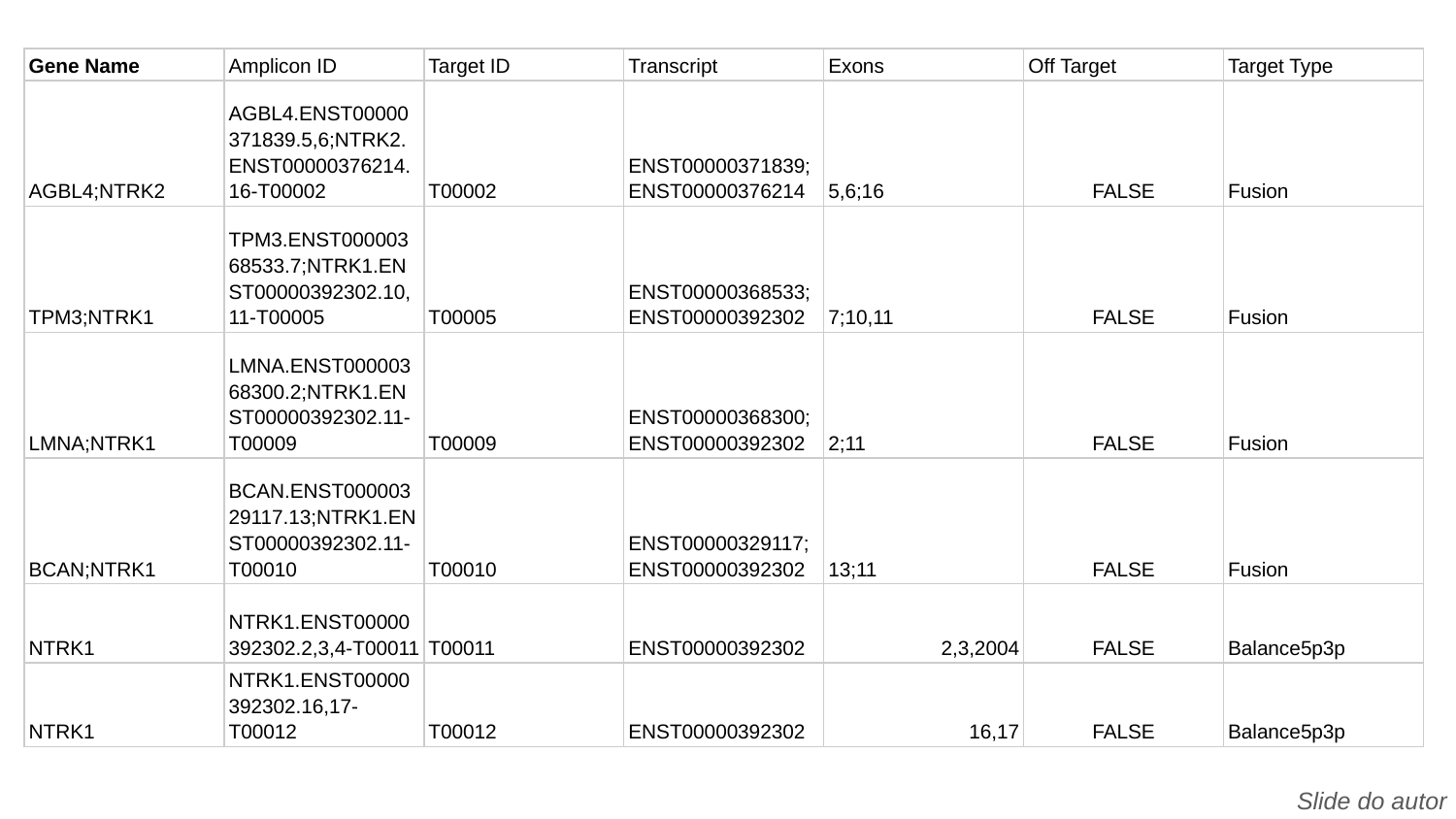

| Gene Name | Amplicon ID | Target ID | Transcript | Exons | Off Target | Target Type |
| --- | --- | --- | --- | --- | --- | --- |
| AGBL4;NTRK2 | AGBL4.ENST00000371839.5,6;NTRK2.ENST00000376214.16-T00002 | T00002 | ENST00000371839;ENST00000376214 | 5,6;16 | FALSE | Fusion |
| TPM3;NTRK1 | TPM3.ENST00000368533.7;NTRK1.ENST00000392302.10,11-T00005 | T00005 | ENST00000368533;ENST00000392302 | 7;10,11 | FALSE | Fusion |
| LMNA;NTRK1 | LMNA.ENST00000368300.2;NTRK1.ENST00000392302.11-T00009 | T00009 | ENST00000368300;ENST00000392302 | 2;11 | FALSE | Fusion |
| BCAN;NTRK1 | BCAN.ENST00000329117.13;NTRK1.ENST00000392302.11-T00010 | T00010 | ENST00000329117;ENST00000392302 | 13;11 | FALSE | Fusion |
| NTRK1 | NTRK1.ENST00000392302.2,3,4-T00011 | T00011 | ENST00000392302 | 2,3,2004 | FALSE | Balance5p3p |
| NTRK1 | NTRK1.ENST00000392302.16,17-T00012 | T00012 | ENST00000392302 | 16,17 | FALSE | Balance5p3p |
Slide do autor